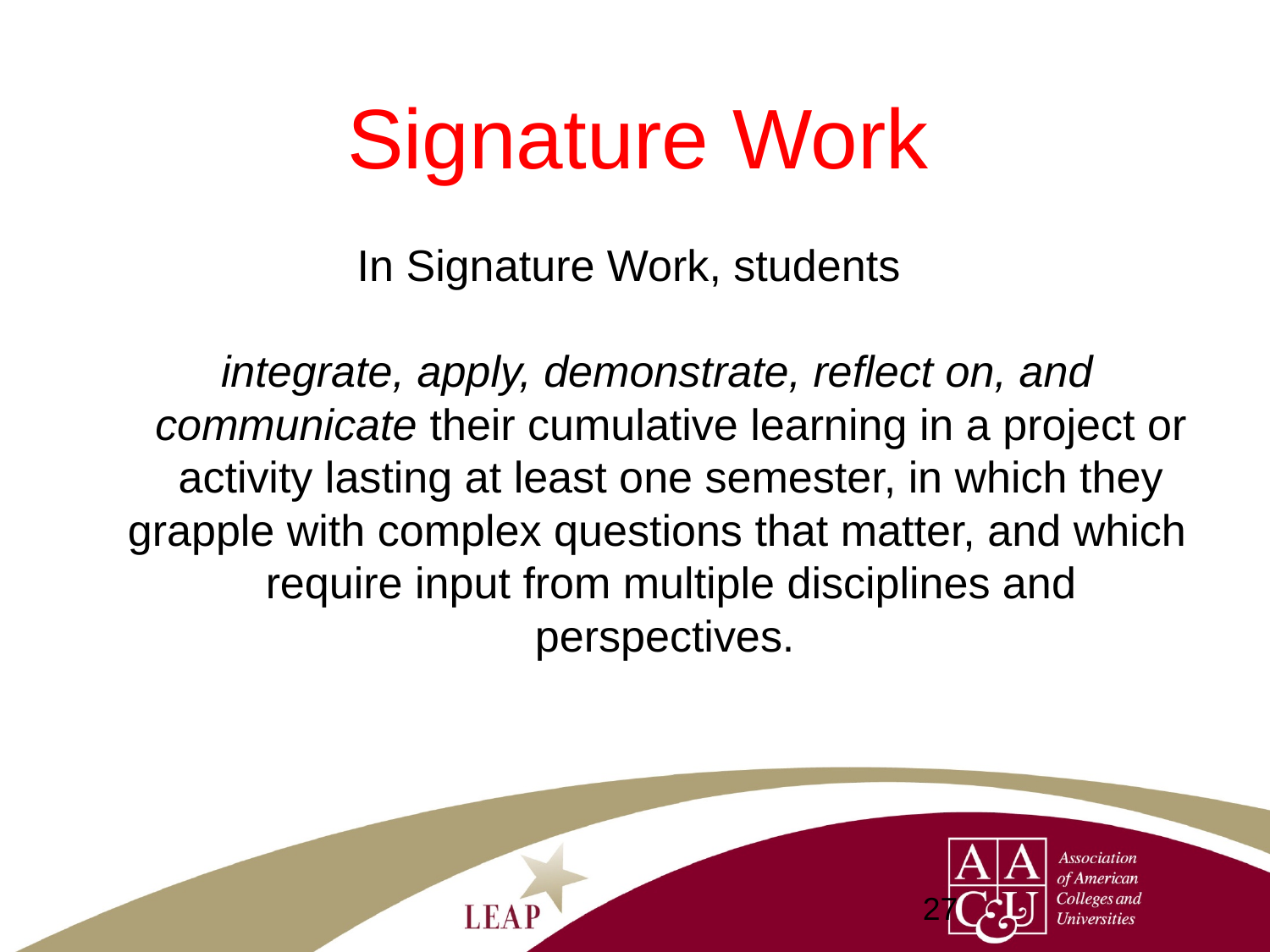

# Signature Work
In Signature Work, students

integrate, apply, demonstrate, reflect on, and communicate their cumulative learning in a project or activity lasting at least one semester, in which they
grapple with complex questions that matter, and which require input from multiple disciplines and perspectives.
27